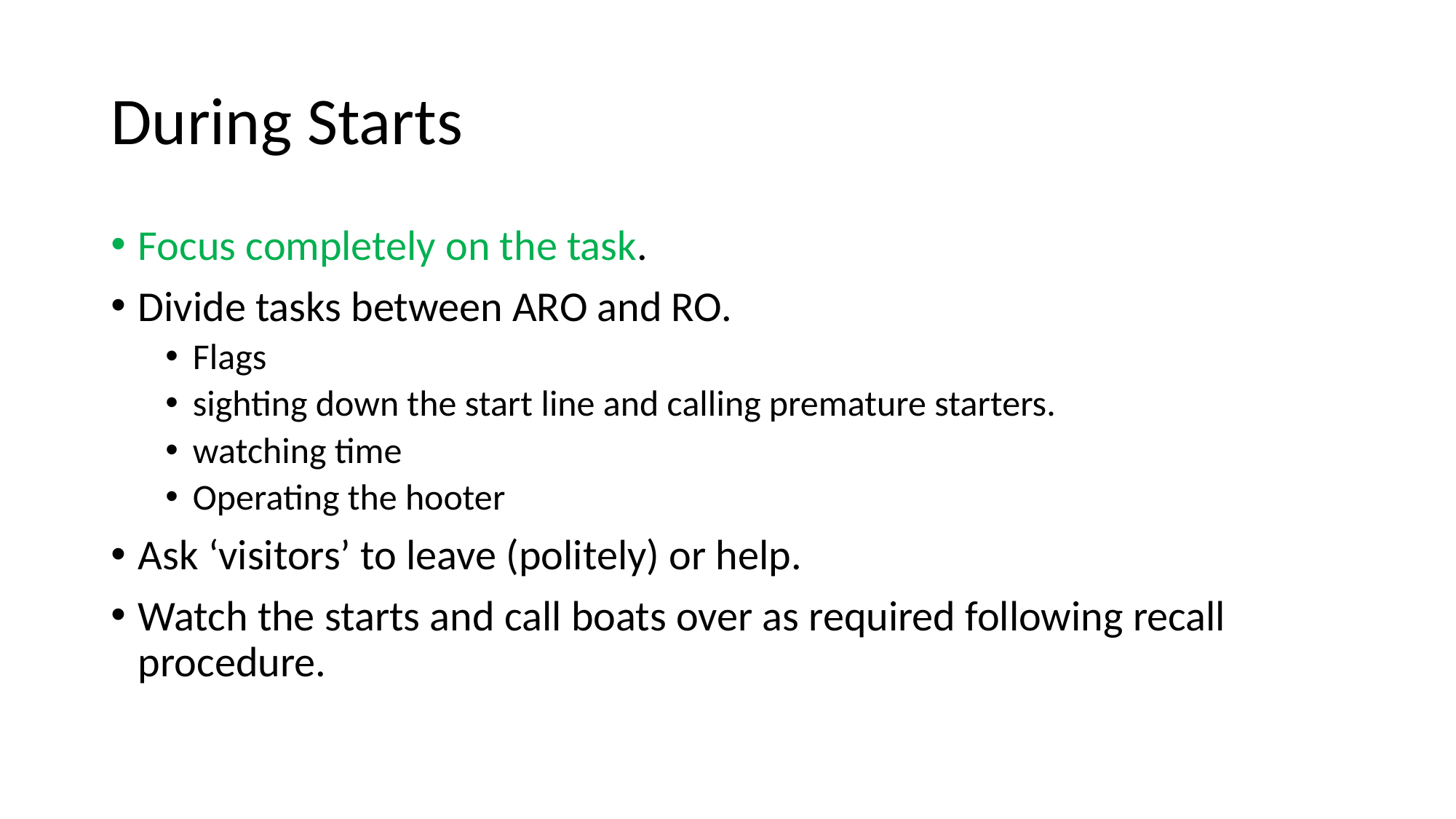

# During Starts
Focus completely on the task.
Divide tasks between ARO and RO.
Flags
sighting down the start line and calling premature starters.
watching time
Operating the hooter
Ask ‘visitors’ to leave (politely) or help.
Watch the starts and call boats over as required following recall procedure.